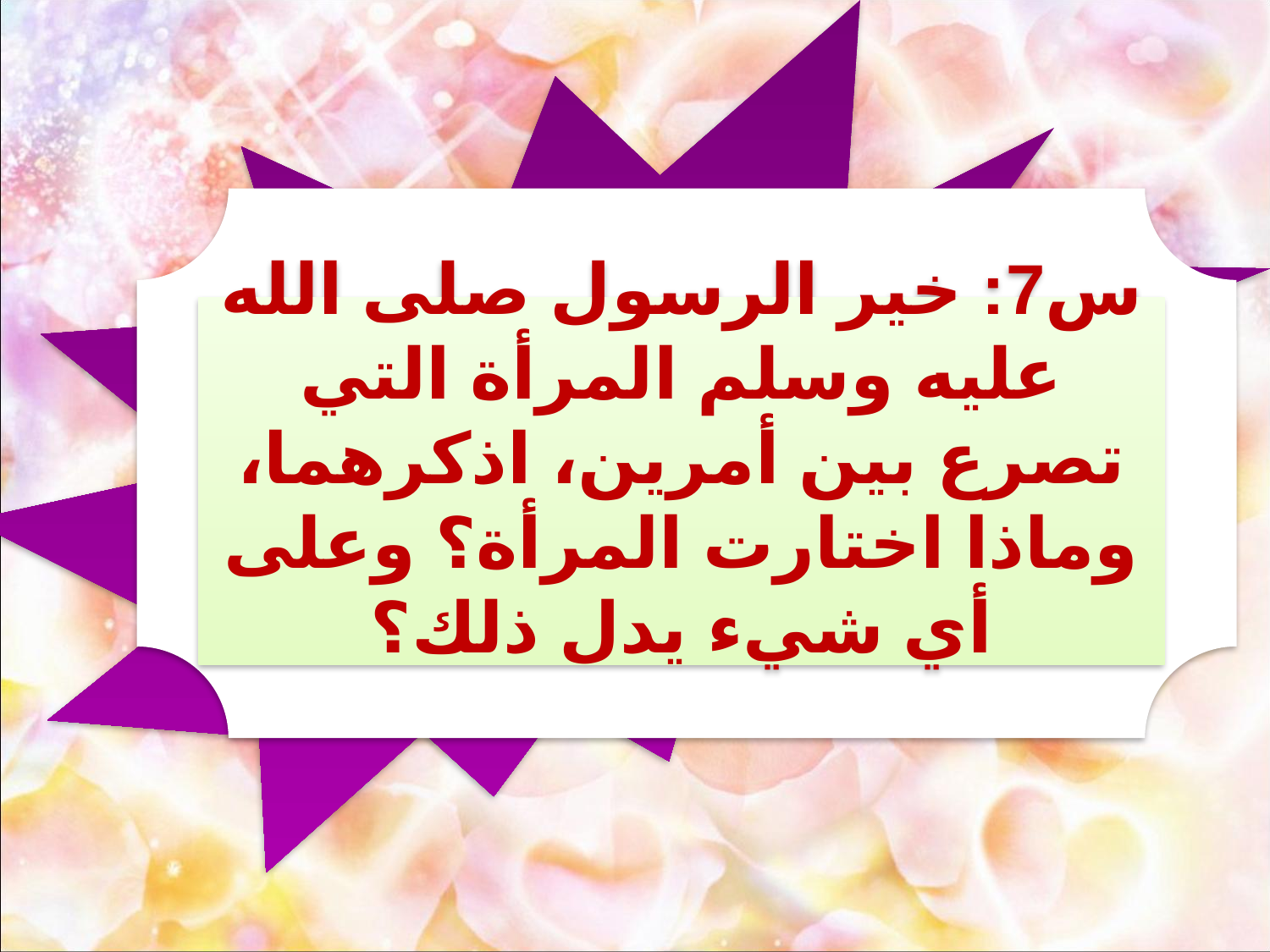

س7: خير الرسول صلى الله عليه وسلم المرأة التي تصرع بين أمرين، اذكرهما، وماذا اختارت المرأة؟ وعلى أي شيء يدل ذلك؟